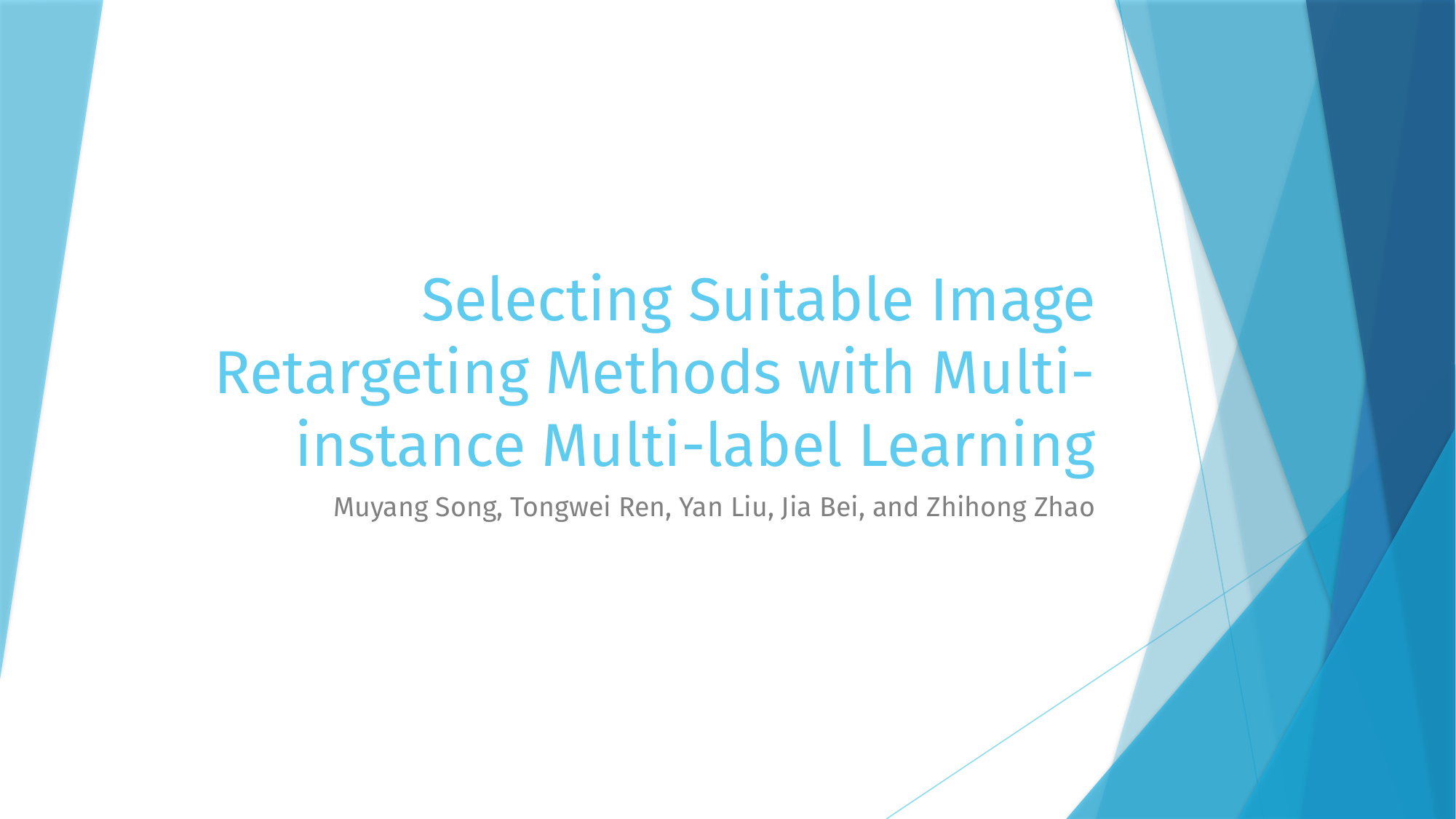

# Selecting Suitable Image Retargeting Methods with Multi-instance Multi-label Learning
Muyang Song, Tongwei Ren, Yan Liu, Jia Bei, and Zhihong Zhao